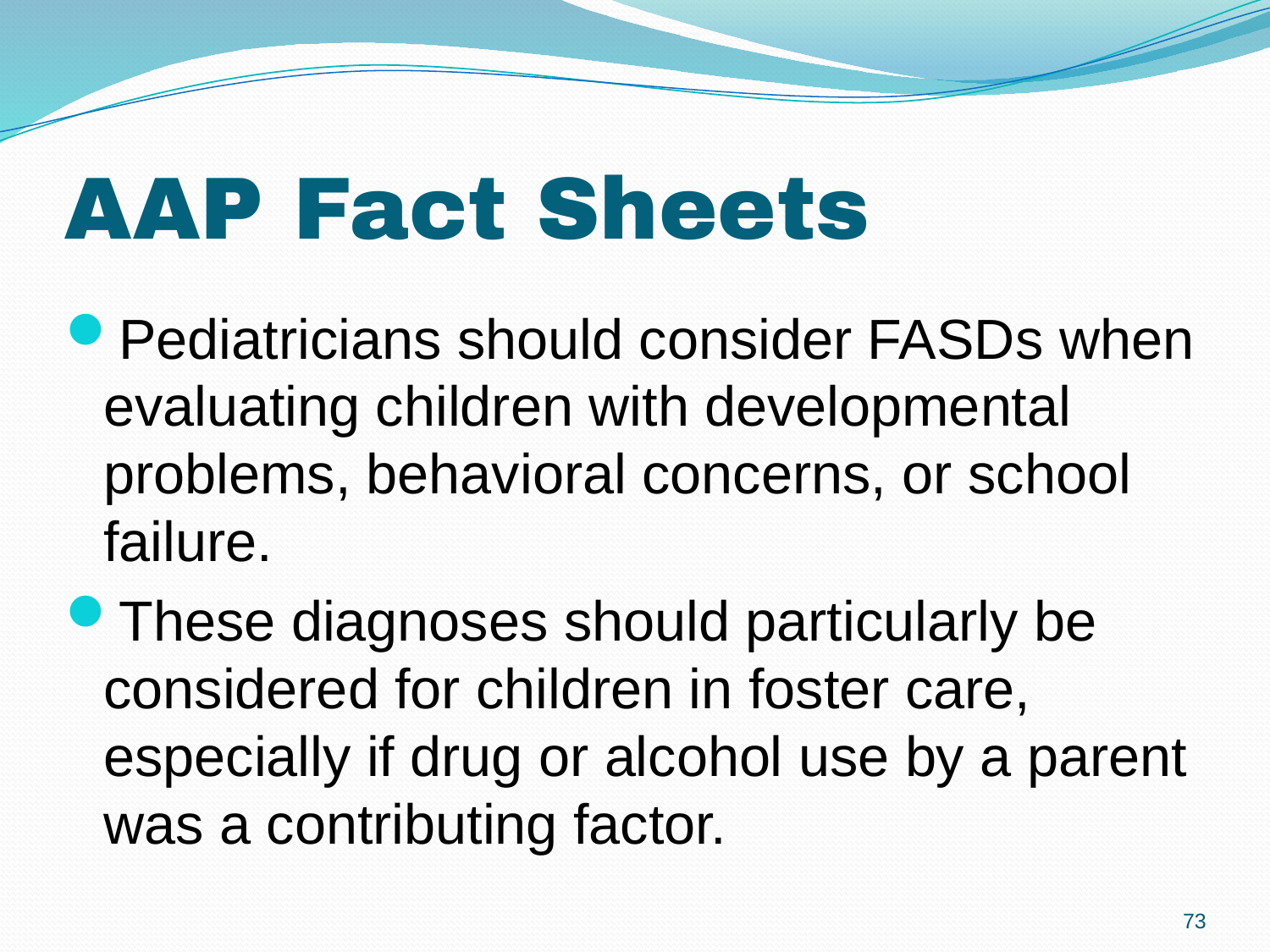

# AAP Fact Sheets
Pediatricians should consider FASDs when evaluating children with developmental problems, behavioral concerns, or school failure.
These diagnoses should particularly be considered for children in foster care, especially if drug or alcohol use by a parent was a contributing factor.
73